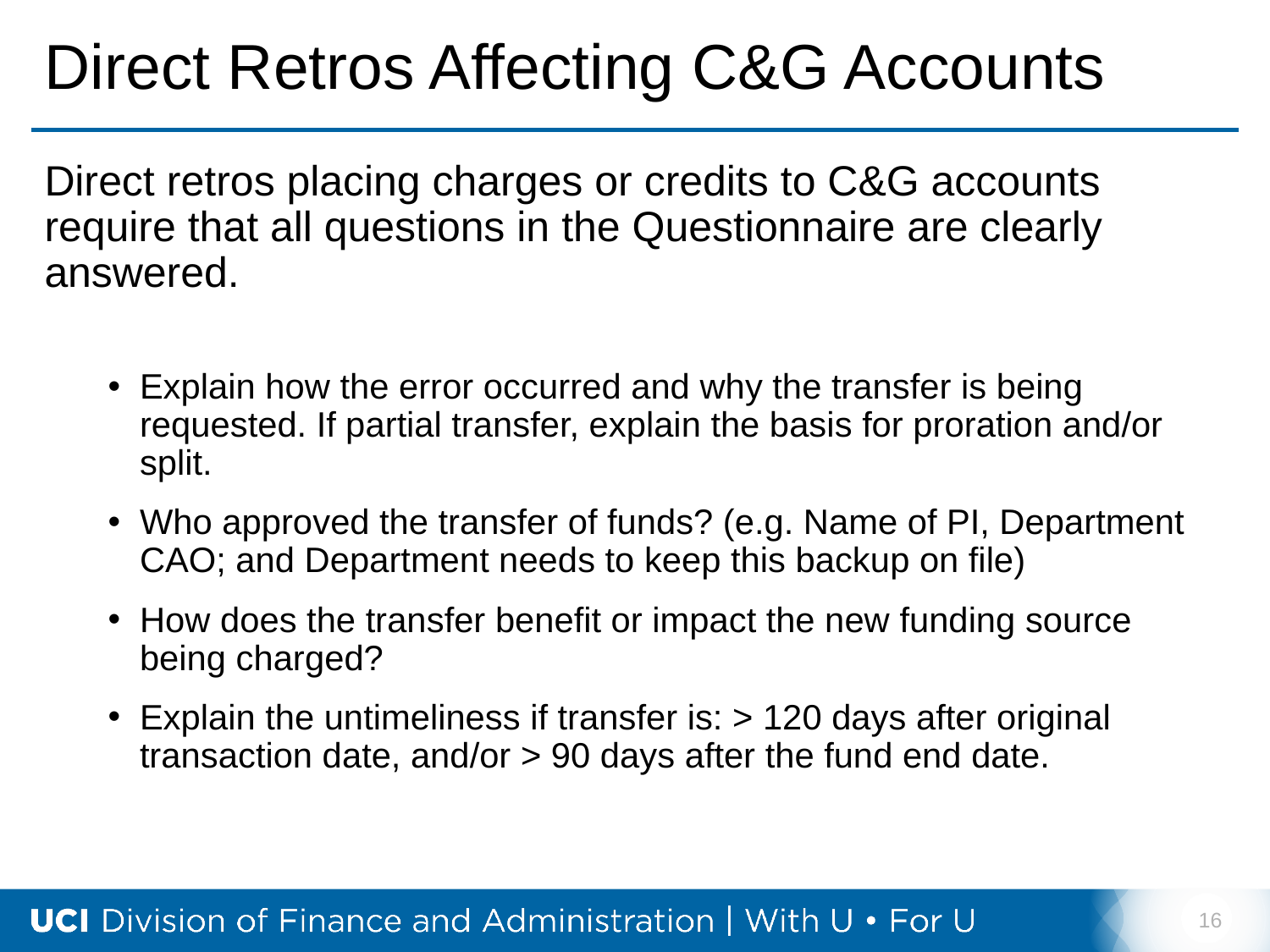

# Direct Retros Affecting C&G Accounts
Direct retros placing charges or credits to C&G accounts require that all questions in the Questionnaire are clearly answered.

Explain how the error occurred and why the transfer is being requested. If partial transfer, explain the basis for proration and/or split.
Who approved the transfer of funds? (e.g. Name of PI, Department CAO; and Department needs to keep this backup on file)
How does the transfer benefit or impact the new funding source being charged?
Explain the untimeliness if transfer is: > 120 days after original transaction date, and/or > 90 days after the fund end date.
16